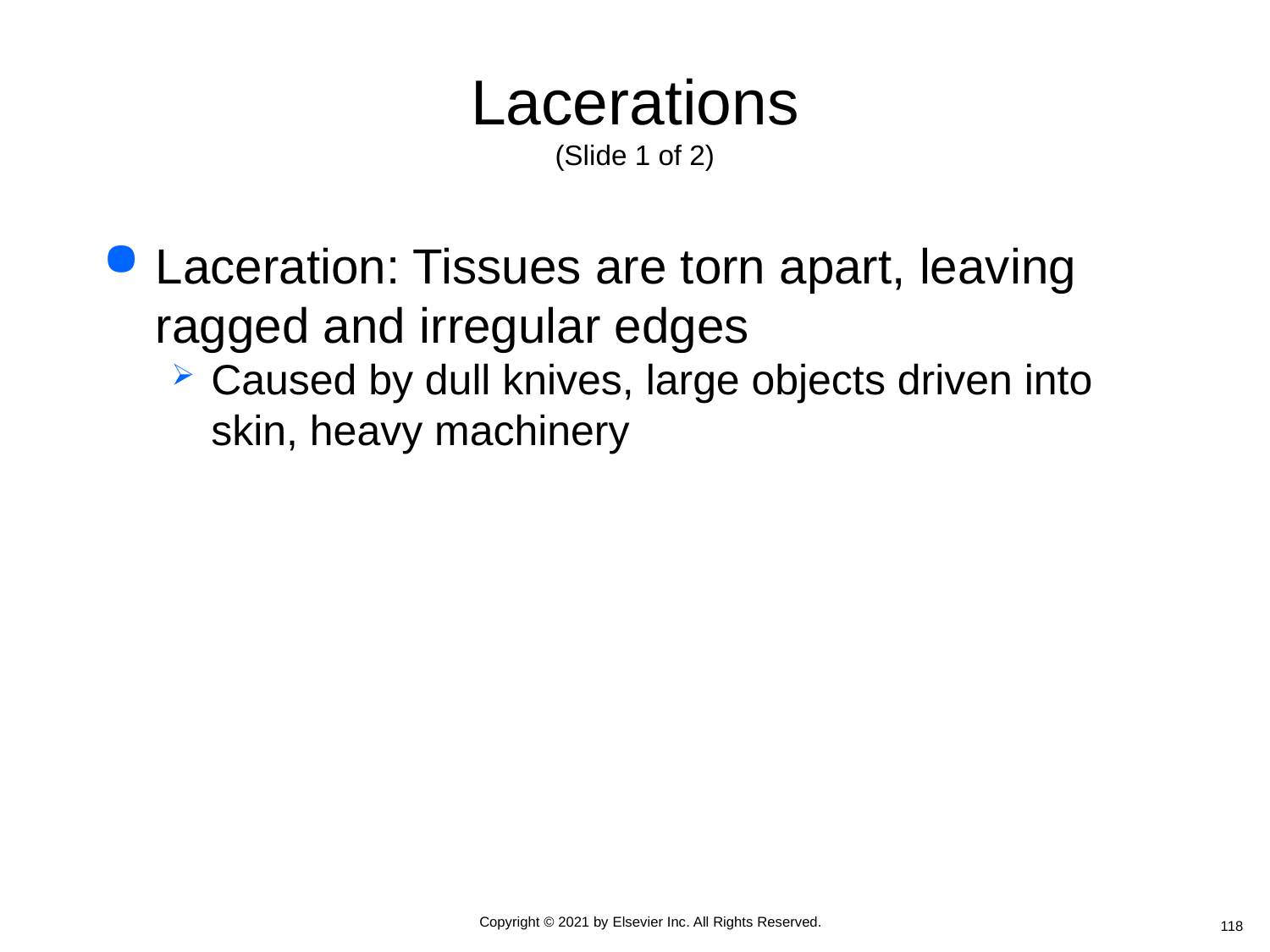

# Lacerations (Slide 1 of 2)
Laceration: Tissues are torn apart, leaving ragged and irregular edges
Caused by dull knives, large objects driven into skin, heavy machinery

118